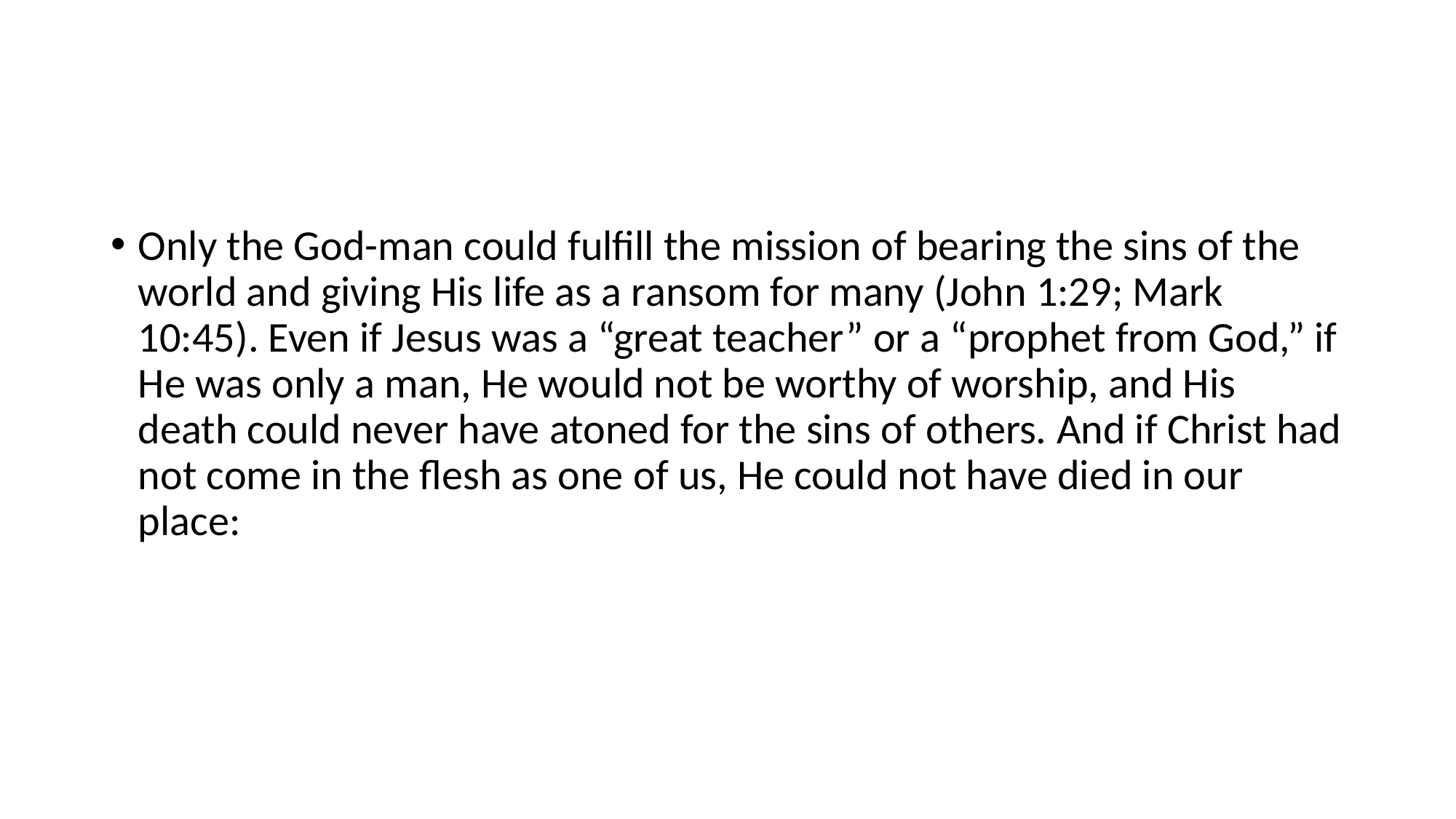

#
Only the God-man could fulfill the mission of bearing the sins of the world and giving His life as a ransom for many (John 1:29; Mark 10:45). Even if Jesus was a “great teacher” or a “prophet from God,” if He was only a man, He would not be worthy of worship, and His death could never have atoned for the sins of others. And if Christ had not come in the flesh as one of us, He could not have died in our place: